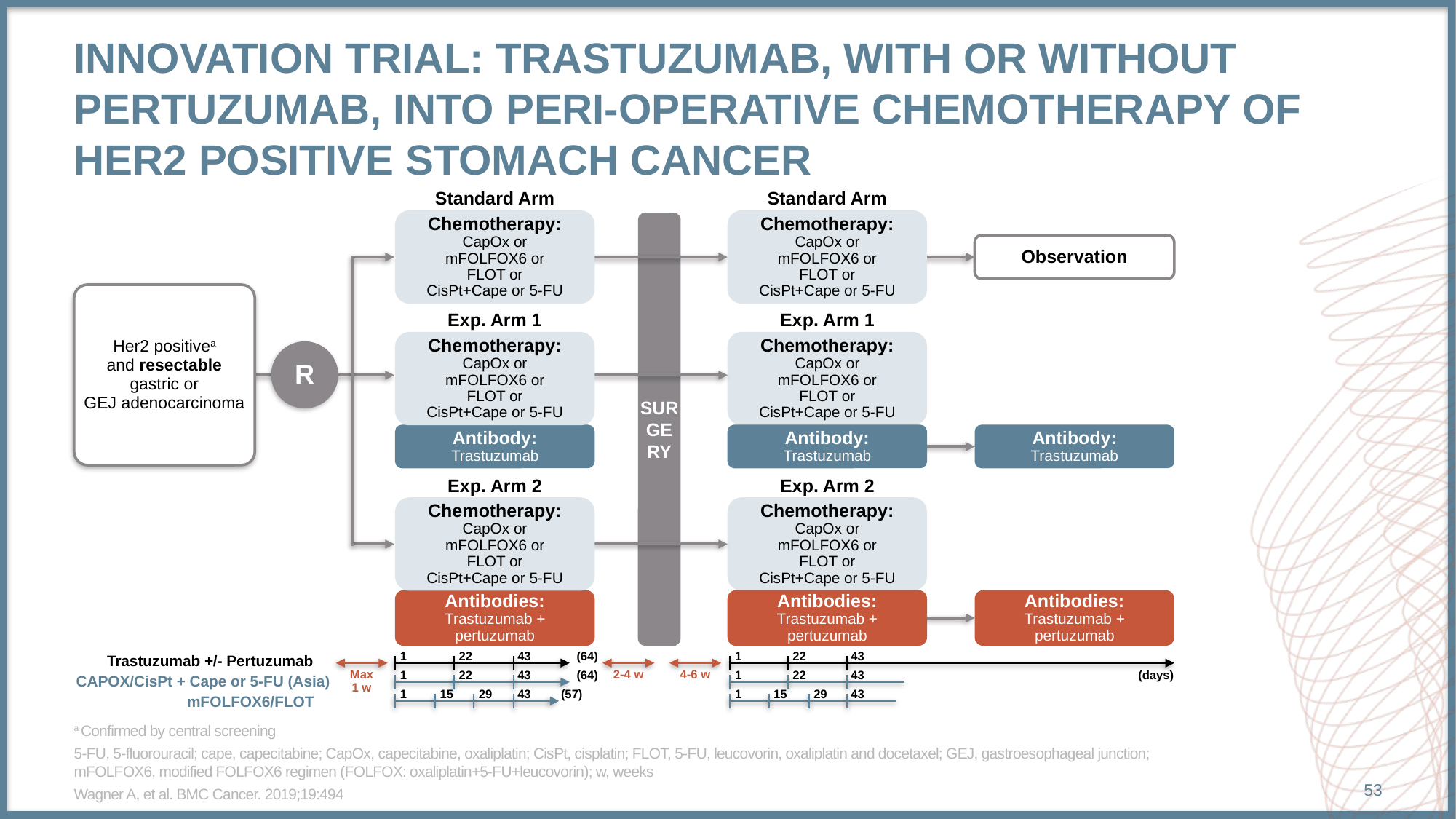

# Innovation trial: trastuzumab, with or without pertuzumab, into peri-OperatiVe chemotherApy of HER2 posiTIve stOmach caNcer
Standard Arm
Standard Arm
Chemotherapy:
CapOx or
mFOLFOX6 or
FLOT or
CisPt+Cape or 5-FU
Chemotherapy:
CapOx or
mFOLFOX6 or
FLOT or
CisPt+Cape or 5-FU
SURGERY
Observation
Her2 positivea
and resectable
gastric or
GEJ adenocarcinoma
Exp. Arm 1
Exp. Arm 1
Chemotherapy:
CapOx or
mFOLFOX6 or
FLOT or
CisPt+Cape or 5-FU
Chemotherapy:
CapOx or
mFOLFOX6 or
FLOT or
CisPt+Cape or 5-FU
R
Antibody:
Trastuzumab
Antibody:
Trastuzumab
Antibody:
Trastuzumab
Exp. Arm 2
Exp. Arm 2
Chemotherapy:
CapOx or
mFOLFOX6 or
FLOT or
CisPt+Cape or 5-FU
Chemotherapy:
CapOx or
mFOLFOX6 or
FLOT or
CisPt+Cape or 5-FU
Antibodies:
Trastuzumab +
pertuzumab
Antibodies:
Trastuzumab +
pertuzumab
Antibodies:
Trastuzumab +
pertuzumab
1
22
43
(64)
1
22
43
Trastuzumab +/- Pertuzumab
1
22
43
(64)
1
22
43
(days)
Max
1 w
2-4 w
4-6 w
CAPOX/CisPt + Cape or 5-FU (Asia)
1
15
29
43
(57)
1
15
29
43
mFOLFOX6/FLOT
a Confirmed by central screening
5-FU, 5-fluorouracil; cape, capecitabine; CapOx, capecitabine, oxaliplatin; CisPt, cisplatin; FLOT, 5-FU, leucovorin, oxaliplatin and docetaxel; GEJ, gastroesophageal junction;
mFOLFOX6, modified FOLFOX6 regimen (FOLFOX: oxaliplatin+5-FU+leucovorin); w, weeks
Wagner A, et al. BMC Cancer. 2019;19:494
53